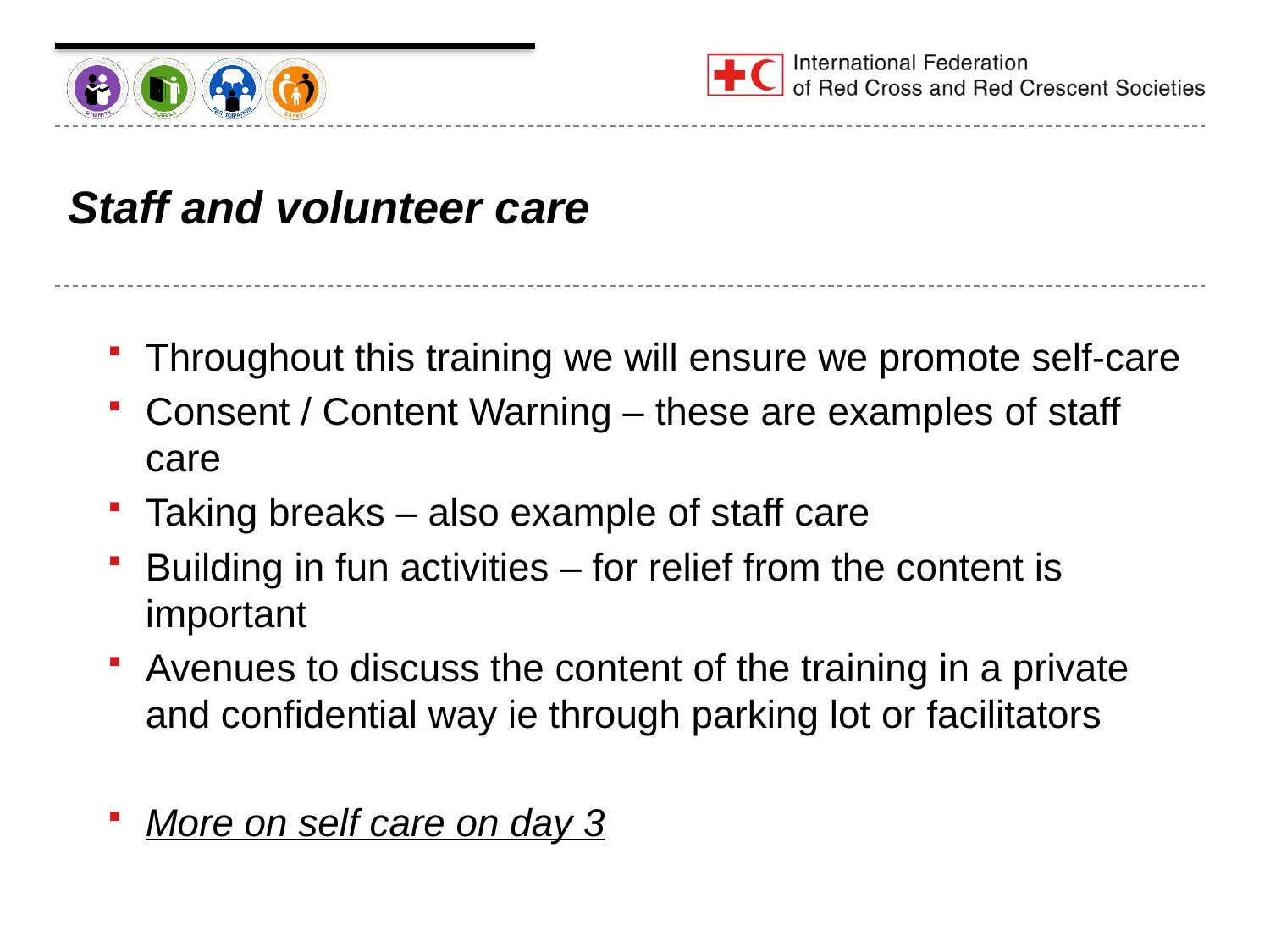

# Staff and volunteer care
Throughout this training we will ensure we promote self-care
Consent / Content Warning – these are examples of staff care
Taking breaks – also example of staff care
Building in fun activities – for relief from the content is important
Avenues to discuss the content of the training in a private and confidential way ie through parking lot or facilitators

More on self care on day 3